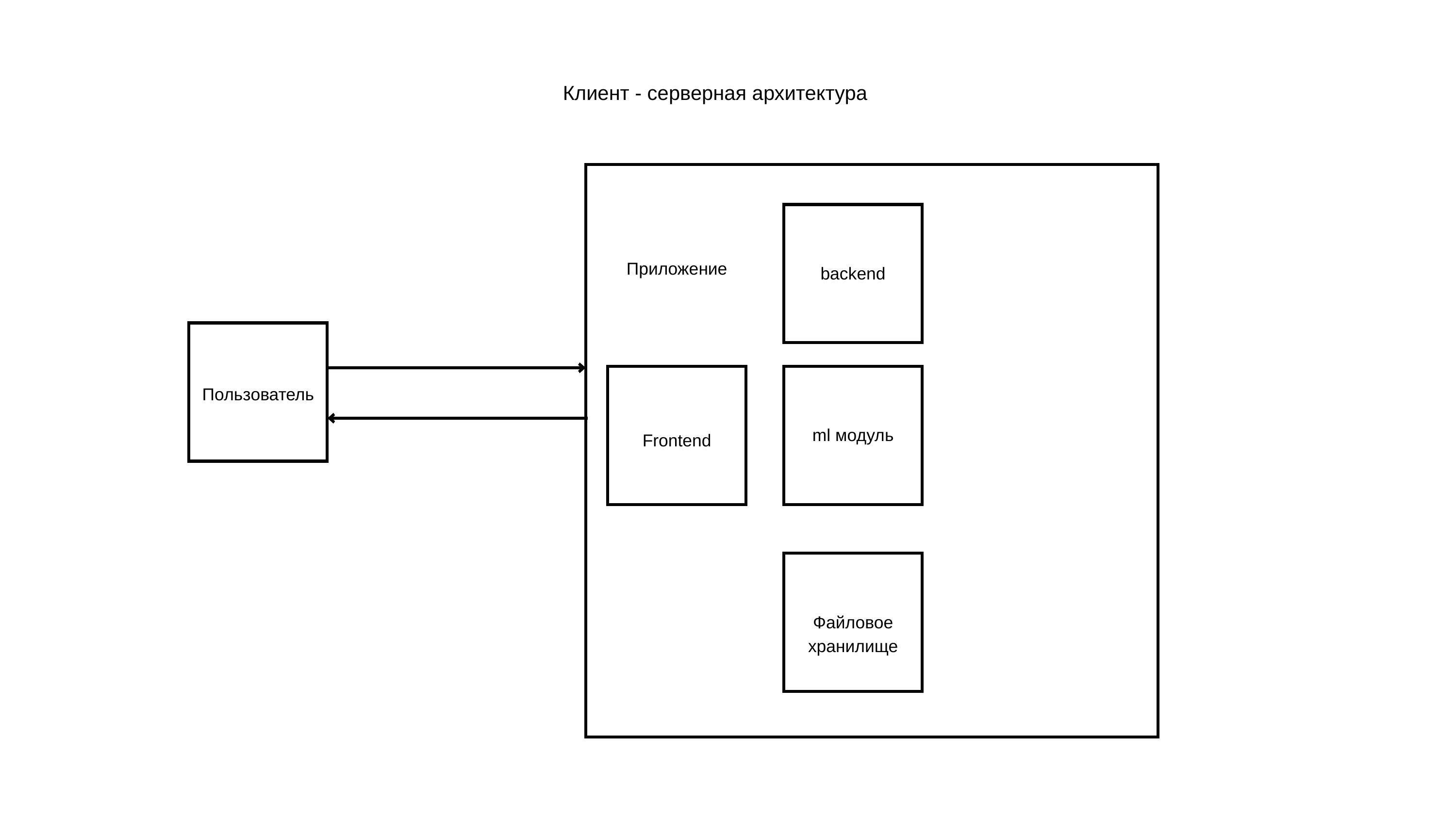

Клиент - серверная архитектура

Приложение
backend

Пользователь

ml модуль
Frontend

Файловое хранилище